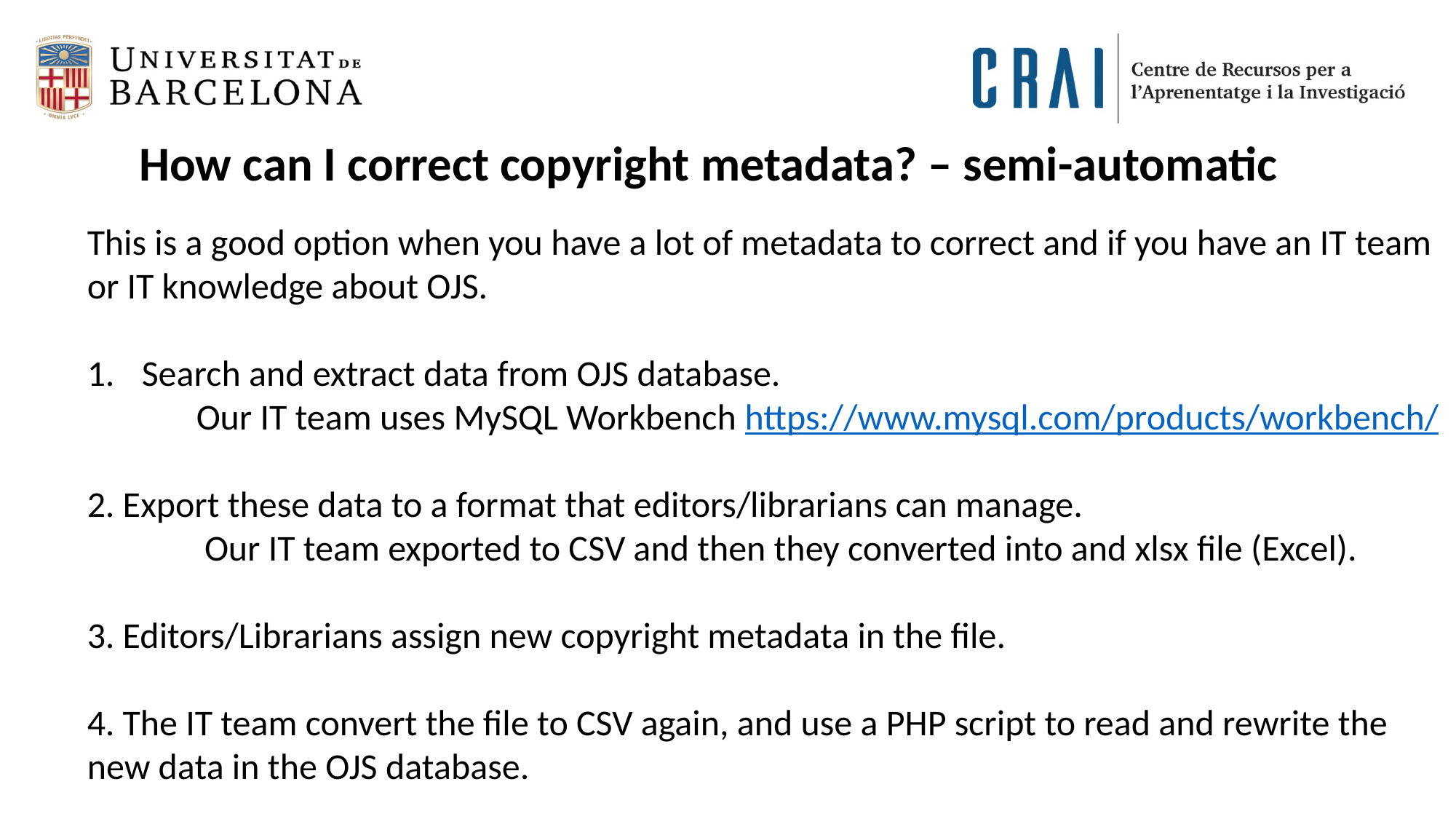

How can I correct copyright metadata? – semi-automatic
This is a good option when you have a lot of metadata to correct and if you have an IT team or IT knowledge about OJS.

Search and extract data from OJS database.
	Our IT team uses MySQL Workbench https://www.mysql.com/products/workbench/

2. Export these data to a format that editors/librarians can manage.
	 Our IT team exported to CSV and then they converted into and xlsx file (Excel).

3. Editors/Librarians assign new copyright metadata in the file.

4. The IT team convert the file to CSV again, and use a PHP script to read and rewrite the new data in the OJS database.